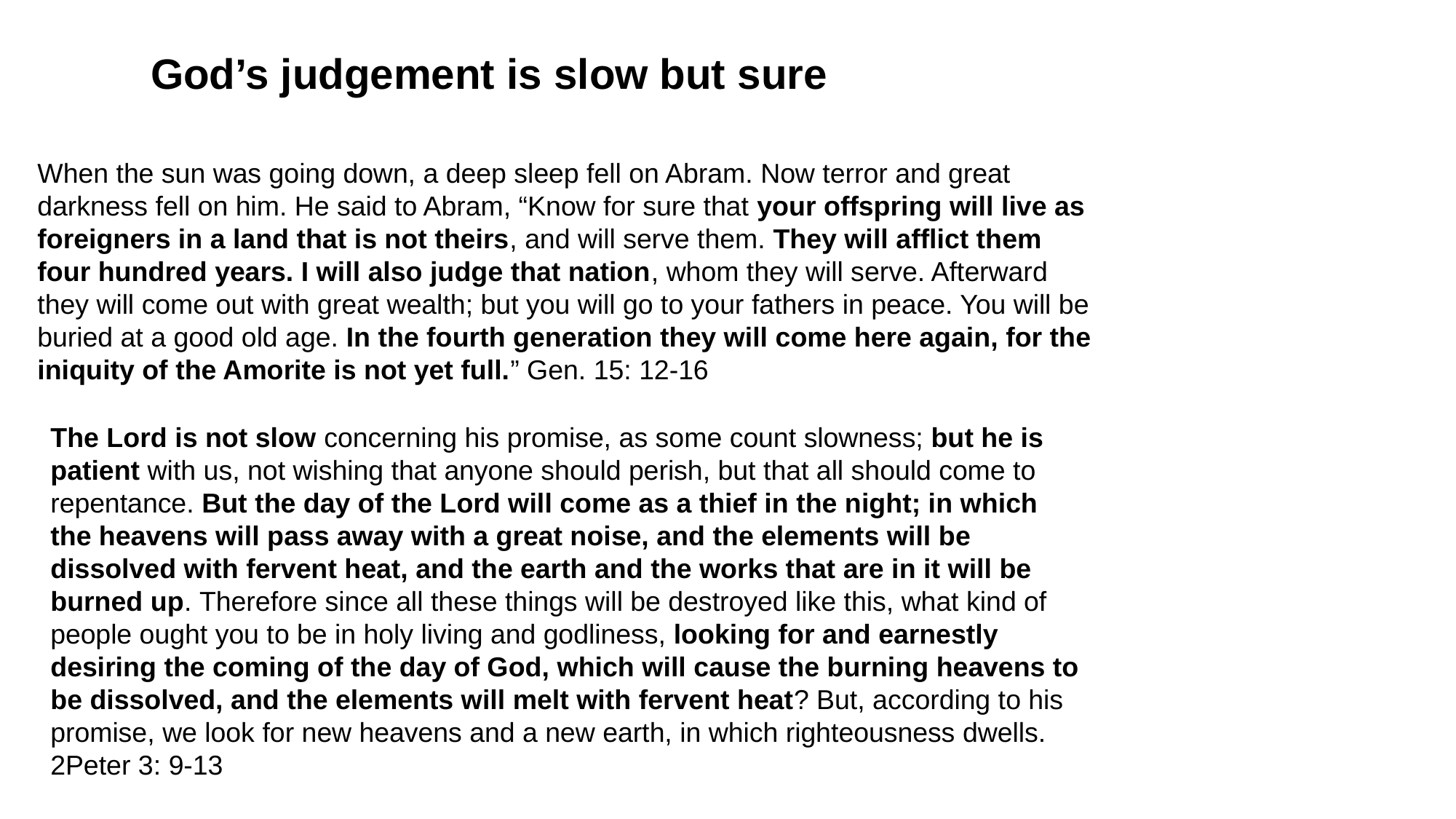

God’s judgement is slow but sure
When the sun was going down, a deep sleep fell on Abram. Now terror and great darkness fell on him. He said to Abram, “Know for sure that your offspring will live as foreigners in a land that is not theirs, and will serve them. They will afflict them four hundred years. I will also judge that nation, whom they will serve. Afterward they will come out with great wealth; but you will go to your fathers in peace. You will be buried at a good old age. In the fourth generation they will come here again, for the iniquity of the Amorite is not yet full.” Gen. 15: 12-16
The Lord is not slow concerning his promise, as some count slowness; but he is patient with us, not wishing that anyone should perish, but that all should come to repentance. But the day of the Lord will come as a thief in the night; in which the heavens will pass away with a great noise, and the elements will be dissolved with fervent heat, and the earth and the works that are in it will be burned up. Therefore since all these things will be destroyed like this, what kind of people ought you to be in holy living and godliness, looking for and earnestly desiring the coming of the day of God, which will cause the burning heavens to be dissolved, and the elements will melt with fervent heat? But, according to his promise, we look for new heavens and a new earth, in which righteousness dwells. 2Peter 3: 9-13